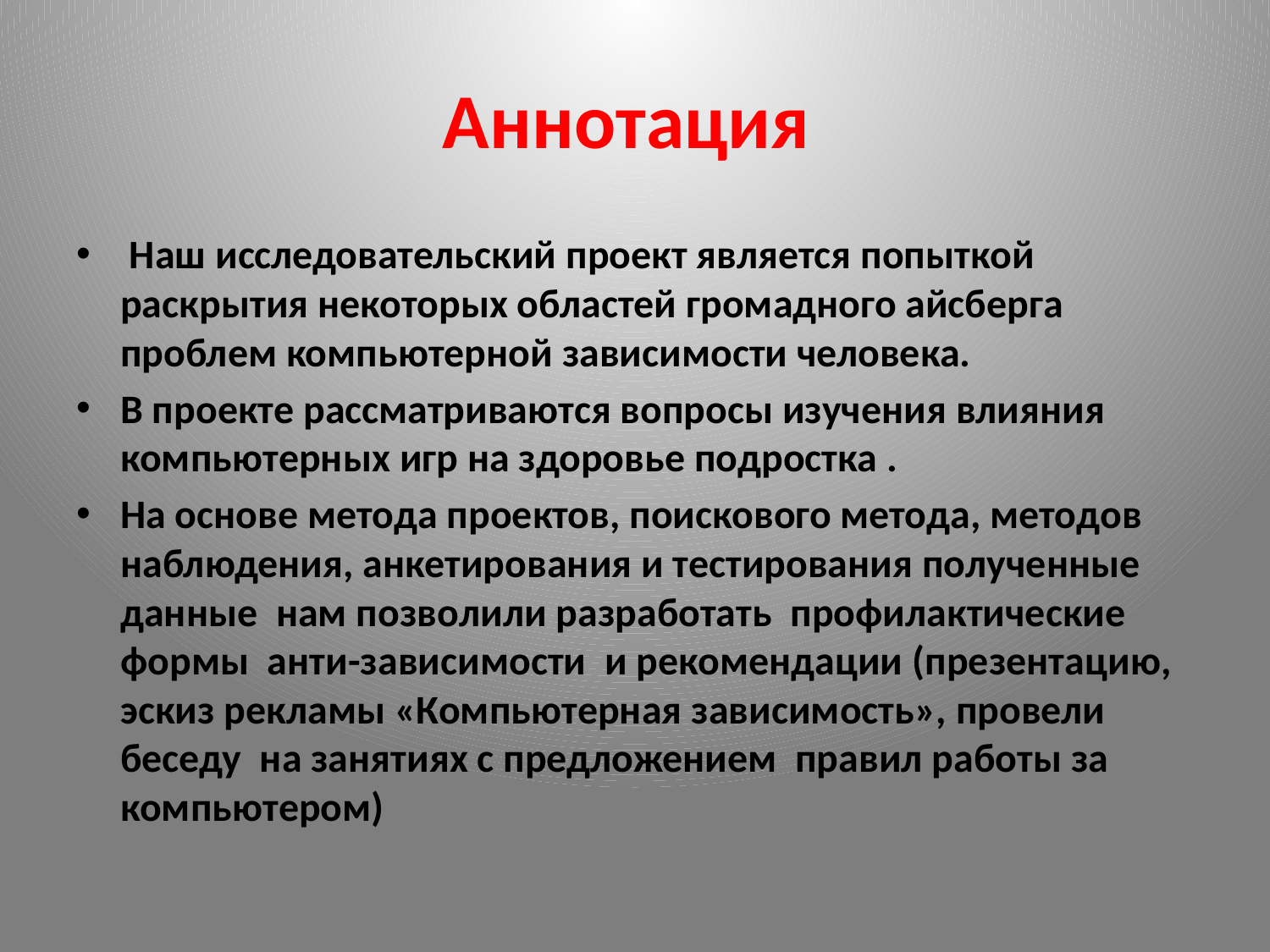

# Аннотация
 Наш исследовательский проект является попыткой раскрытия некоторых областей громадного айсберга проблем компьютерной зависимости человека.
В проекте рассматриваются вопросы изучения влияния компьютерных игр на здоровье подростка .
На основе метода проектов, поискового метода, методов наблюдения, анкетирования и тестирования полученные данные  нам позволили разработать  профилактические формы  анти-зависимости  и рекомендации (презентацию, эскиз рекламы «Компьютерная зависимость», провели беседу  на занятиях с предложением  правил работы за компьютером)